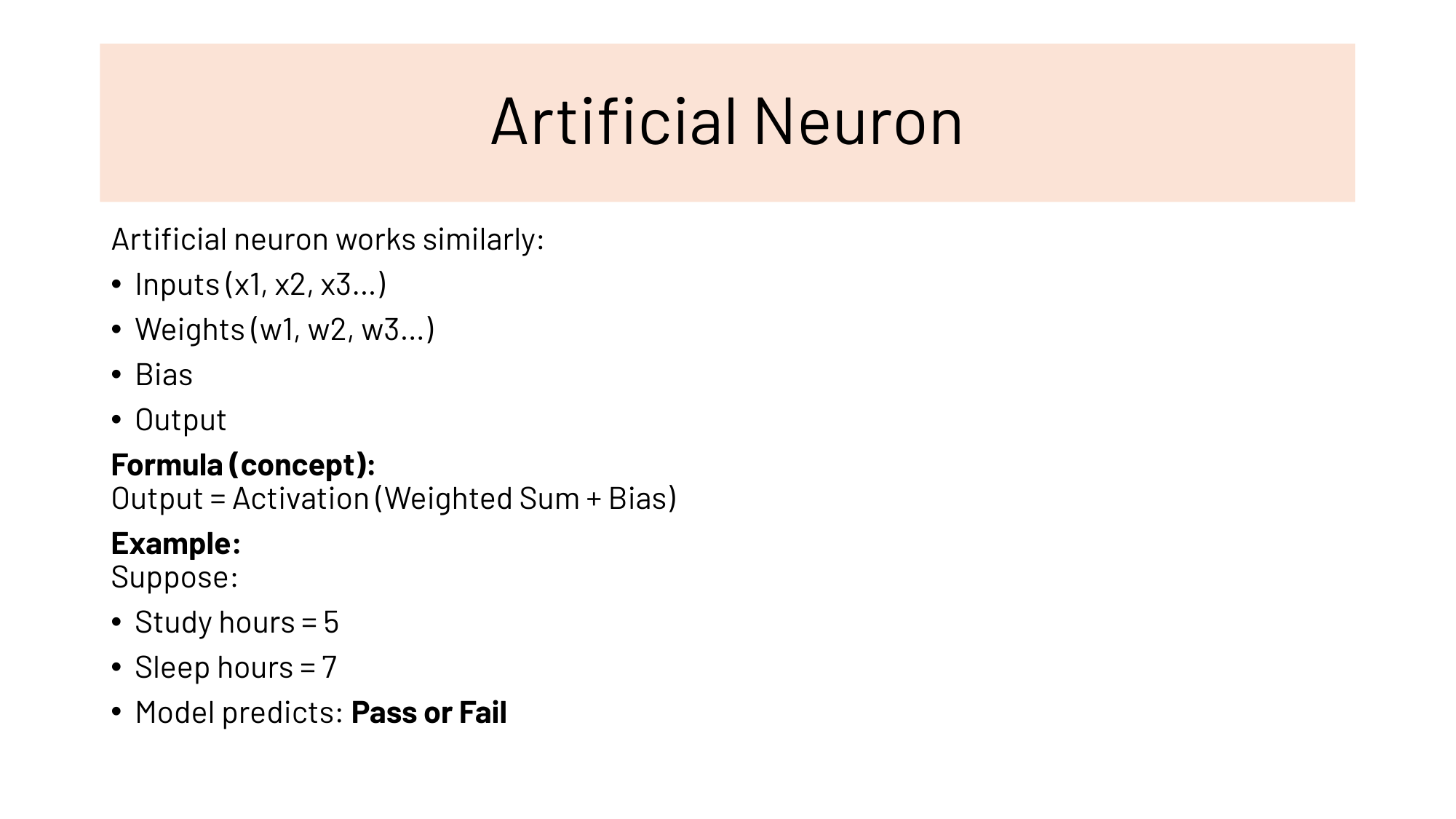

# Artificial Neuron
Artificial neuron works similarly:
Inputs (x1, x2, x3…)
Weights (w1, w2, w3…)
Bias
Output
Formula (concept):
Output = Activation (Weighted Sum + Bias)
Example:
Suppose:
Study hours = 5
Sleep hours = 7
Model predicts: Pass or Fail